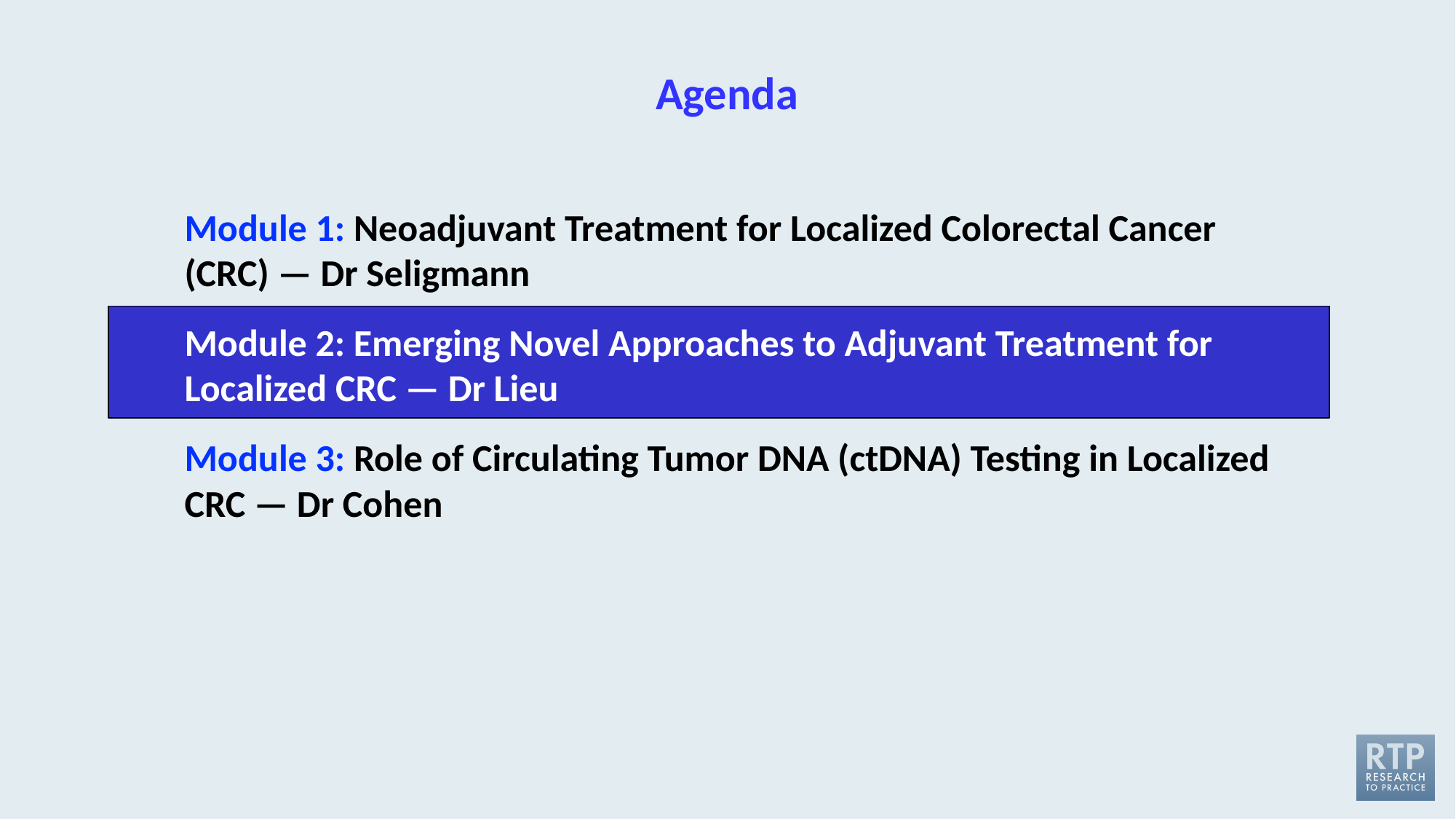

# Agenda
Module 1: Neoadjuvant Treatment for Localized Colorectal Cancer (CRC) — Dr Seligmann
Module 2: Emerging Novel Approaches to Adjuvant Treatment for Localized CRC — Dr Lieu
Module 3: Role of Circulating Tumor DNA (ctDNA) Testing in Localized CRC — Dr Cohen